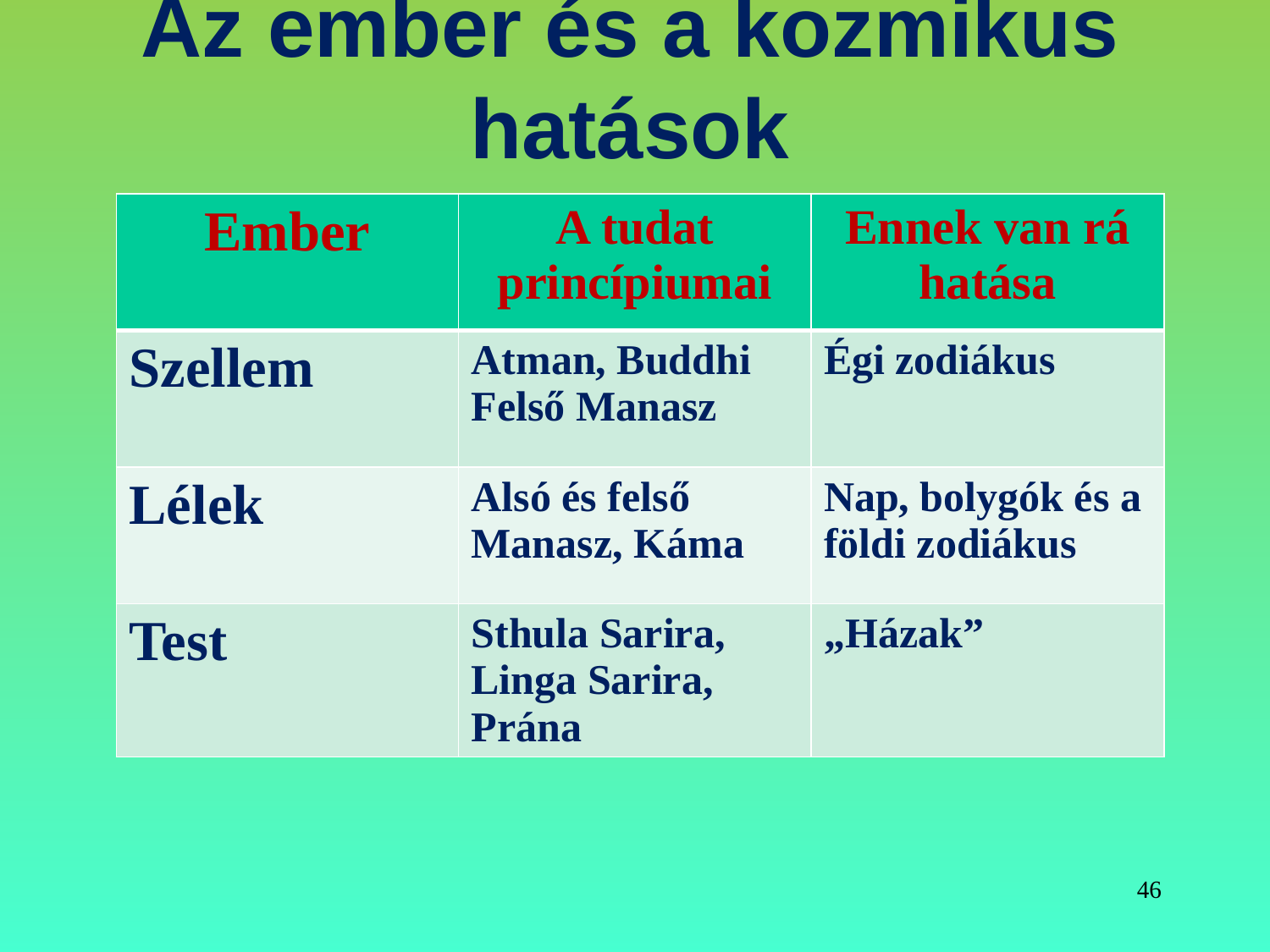

# Az ember és a kozmikus hatások
| Ember | A tudat princípiumai | Ennek van rá hatása |
| --- | --- | --- |
| Szellem | Atman, Buddhi Felső Manasz | Égi zodiákus |
| Lélek | Alsó és felső Manasz, Káma | Nap, bolygók és a földi zodiákus |
| Test | Sthula Sarira, Linga Sarira, Prána | „Házak” |
46